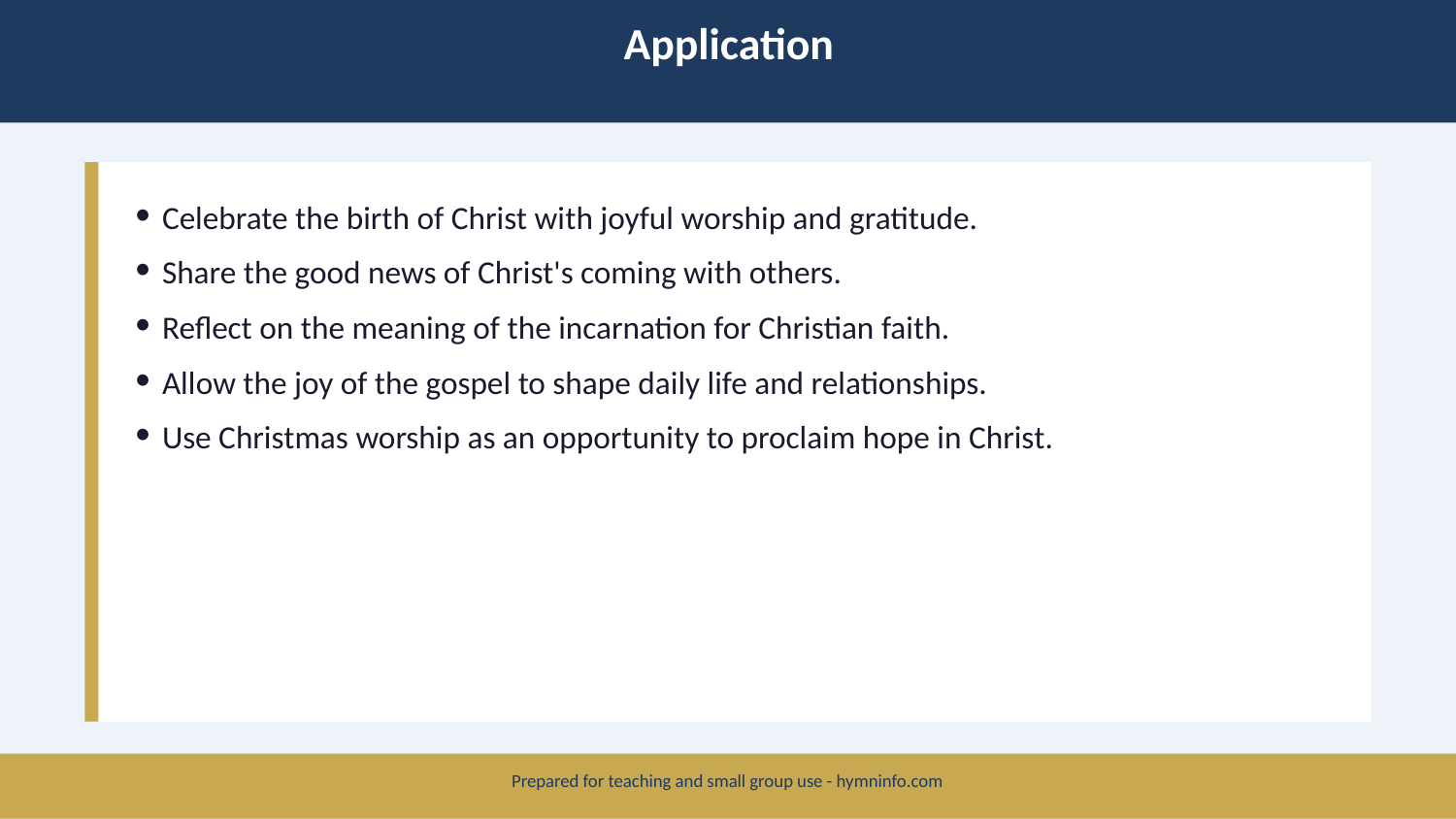

Application

Celebrate the birth of Christ with joyful worship and gratitude.
Share the good news of Christ's coming with others.
Reflect on the meaning of the incarnation for Christian faith.
Allow the joy of the gospel to shape daily life and relationships.
Use Christmas worship as an opportunity to proclaim hope in Christ.

Prepared for teaching and small group use - hymninfo.com